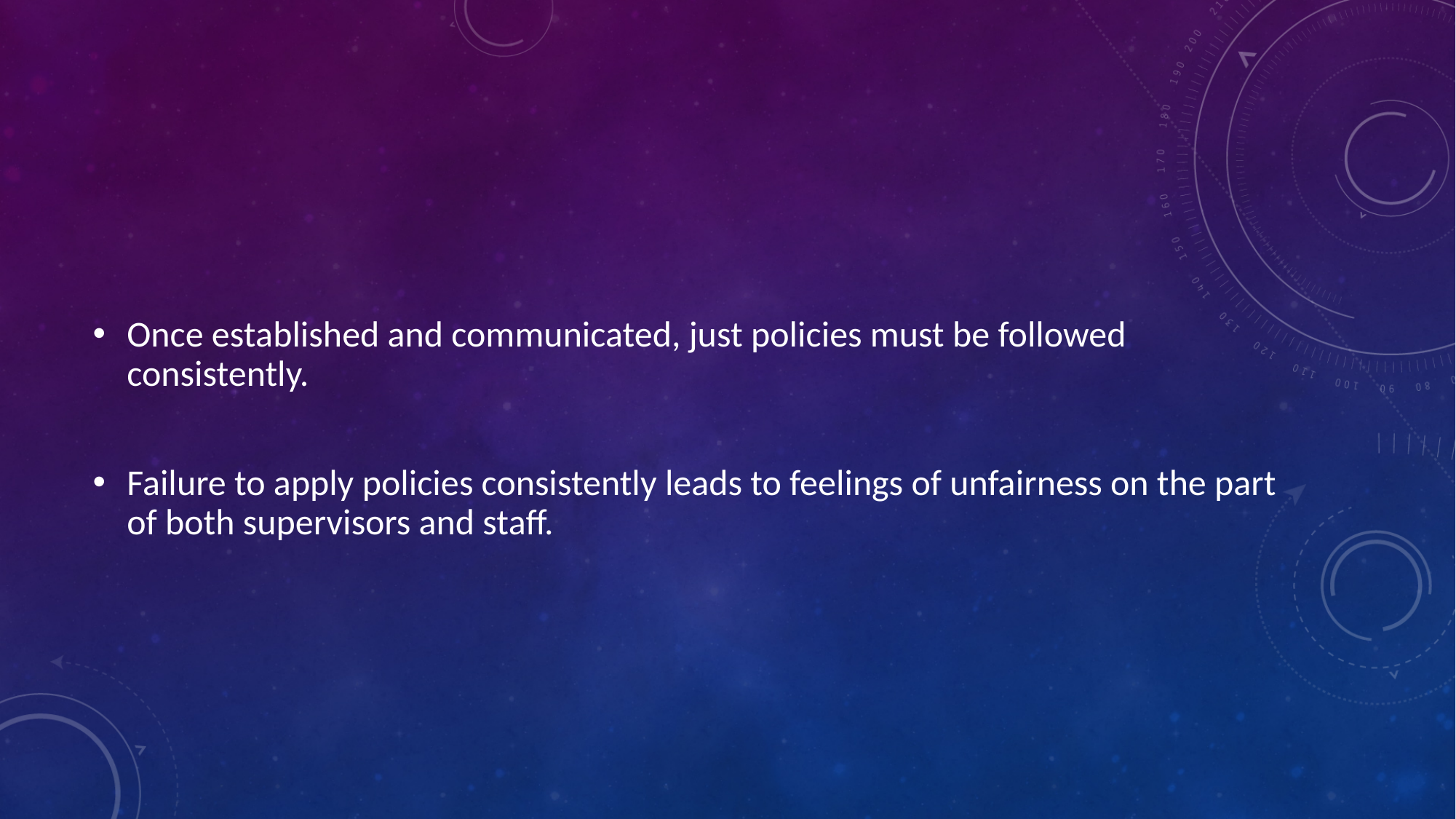

#
Once established and communicated, just policies must be followed consistently.

Failure to apply policies consistently leads to feelings of unfairness on the part of both supervisors and staff.